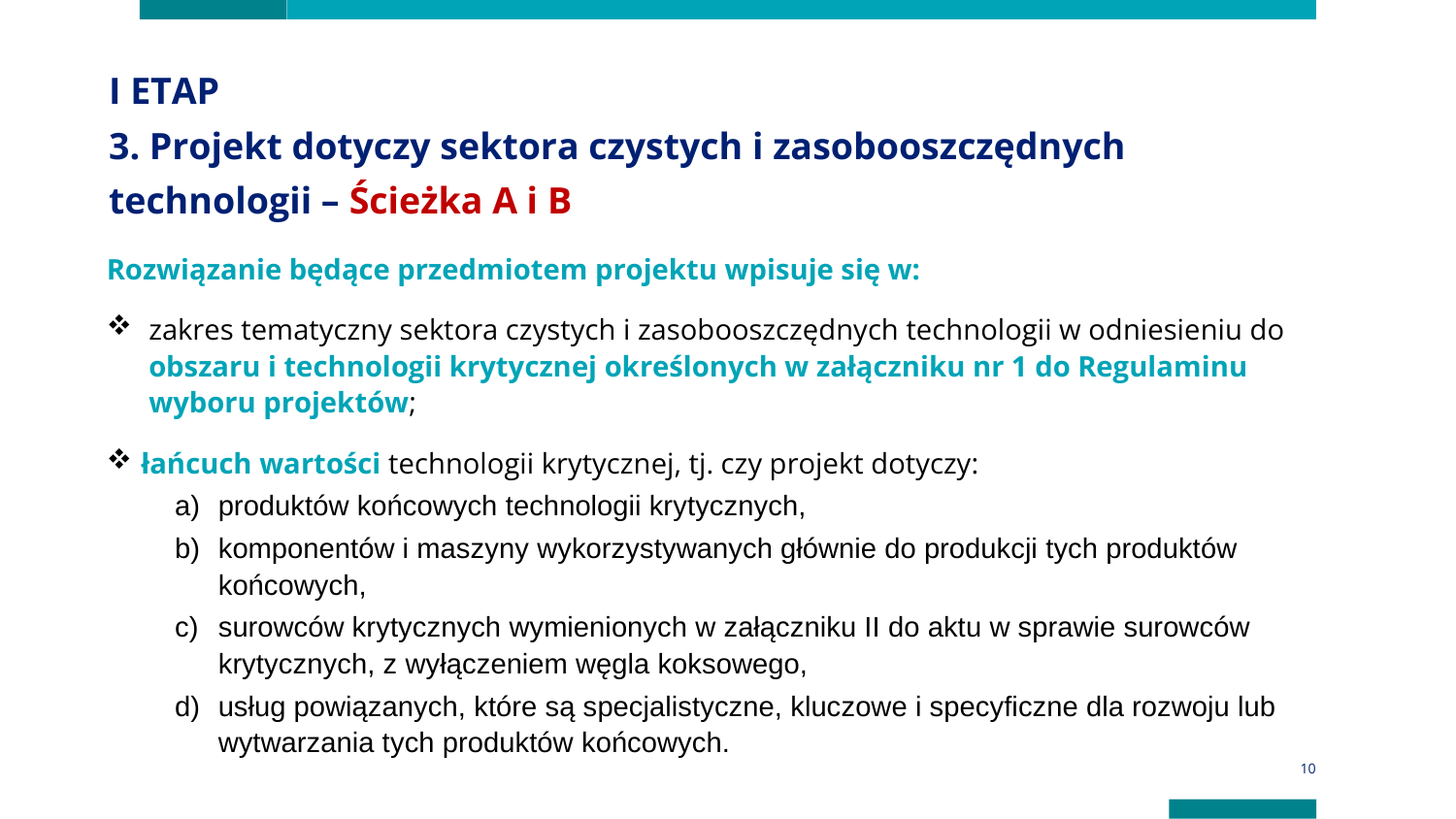

I ETAP
3. Projekt dotyczy sektora czystych i zasobooszczędnych technologii – Ścieżka A i B
Rozwiązanie będące przedmiotem projektu wpisuje się w:
zakres tematyczny sektora czystych i zasobooszczędnych technologii w odniesieniu do obszaru i technologii krytycznej określonych w załączniku nr 1 do Regulaminu wyboru projektów;
 łańcuch wartości technologii krytycznej, tj. czy projekt dotyczy:
produktów końcowych technologii krytycznych,
komponentów i maszyny wykorzystywanych głównie do produkcji tych produktów końcowych,
surowców krytycznych wymienionych w załączniku II do aktu w sprawie surowców krytycznych, z wyłączeniem węgla koksowego,
usług powiązanych, które są specjalistyczne, kluczowe i specyficzne dla rozwoju lub wytwarzania tych produktów końcowych.
10